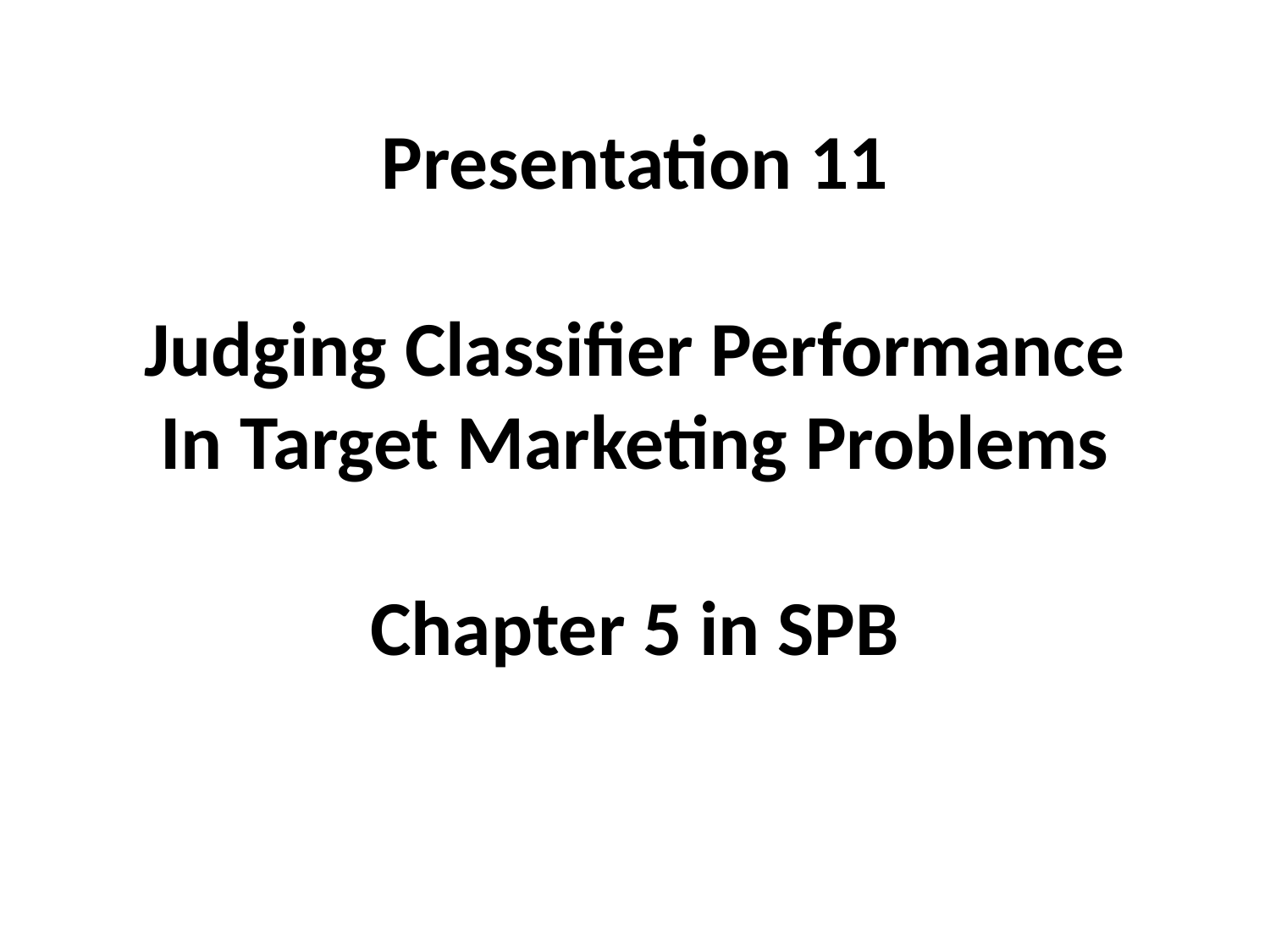

# Presentation 11 Judging Classifier Performance In Target Marketing Problems Chapter 5 in SPB